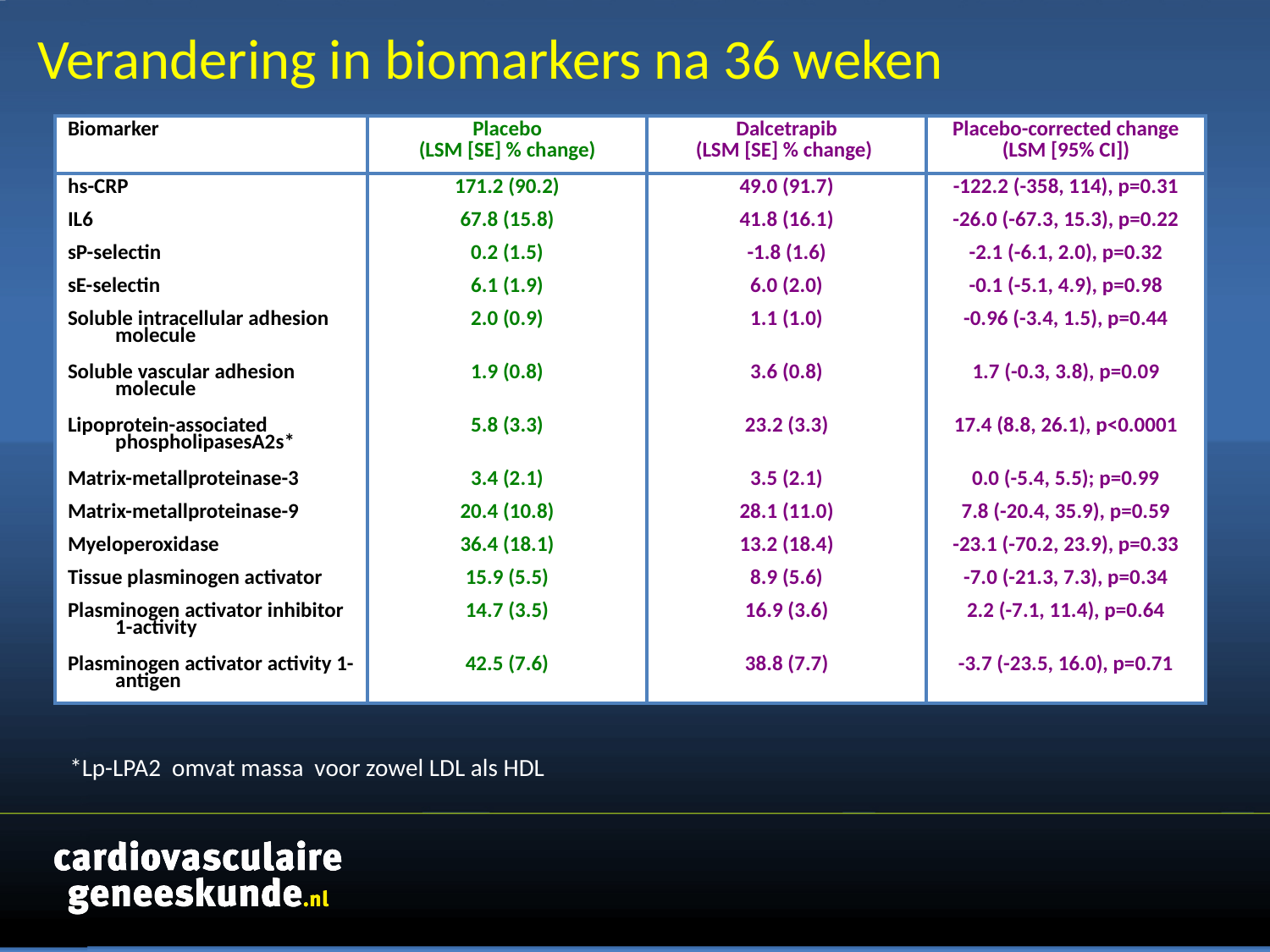

Verandering in biomarkers na 36 weken
| Biomarker | Placebo (LSM [SE] % change) | Dalcetrapib (LSM [SE] % change) | Placebo-corrected change (LSM [95% CI]) |
| --- | --- | --- | --- |
| hs-CRP | 171.2 (90.2) | 49.0 (91.7) | -122.2 (-358, 114), p=0.31 |
| IL6 | 67.8 (15.8) | 41.8 (16.1) | -26.0 (-67.3, 15.3), p=0.22 |
| sP-selectin | 0.2 (1.5) | -1.8 (1.6) | -2.1 (-6.1, 2.0), p=0.32 |
| sE-selectin | 6.1 (1.9) | 6.0 (2.0) | -0.1 (-5.1, 4.9), p=0.98 |
| Soluble intracellular adhesion molecule | 2.0 (0.9) | 1.1 (1.0) | -0.96 (-3.4, 1.5), p=0.44 |
| Soluble vascular adhesion molecule | 1.9 (0.8) | 3.6 (0.8) | 1.7 (-0.3, 3.8), p=0.09 |
| Lipoprotein-associated phospholipasesA2s\* | 5.8 (3.3) | 23.2 (3.3) | 17.4 (8.8, 26.1), p<0.0001 |
| Matrix-metallproteinase-3 | 3.4 (2.1) | 3.5 (2.1) | 0.0 (-5.4, 5.5); p=0.99 |
| Matrix-metallproteinase-9 | 20.4 (10.8) | 28.1 (11.0) | 7.8 (-20.4, 35.9), p=0.59 |
| Myeloperoxidase | 36.4 (18.1) | 13.2 (18.4) | -23.1 (-70.2, 23.9), p=0.33 |
| Tissue plasminogen activator | 15.9 (5.5) | 8.9 (5.6) | -7.0 (-21.3, 7.3), p=0.34 |
| Plasminogen activator inhibitor 1-activity | 14.7 (3.5) | 16.9 (3.6) | 2.2 (-7.1, 11.4), p=0.64 |
| Plasminogen activator activity 1-antigen | 42.5 (7.6) | 38.8 (7.7) | -3.7 (-23.5, 16.0), p=0.71 |

*Lp-LPA2  omvat massa  voor zowel LDL als HDL